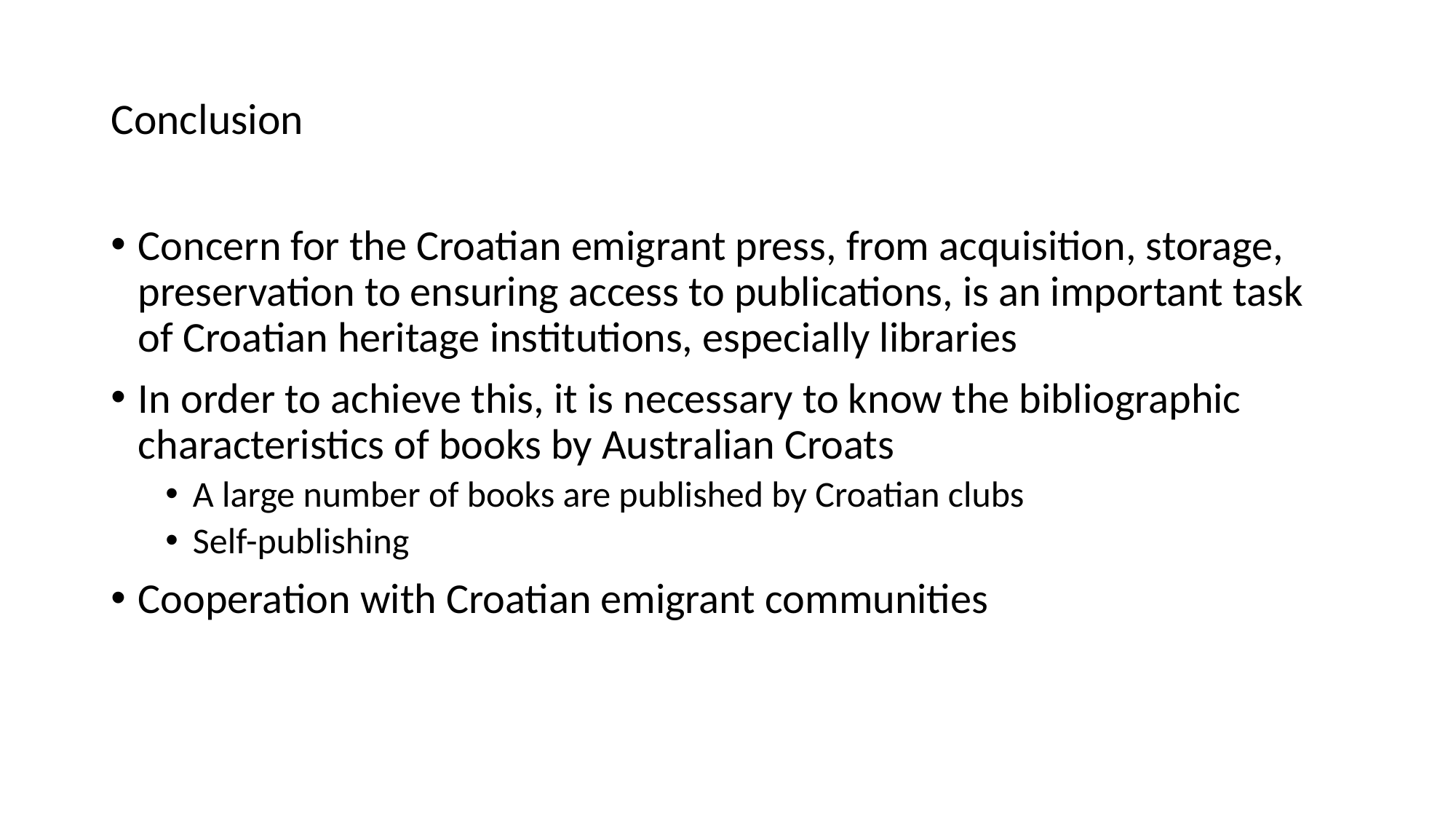

# Conclusion
Concern for the Croatian emigrant press, from acquisition, storage, preservation to ensuring access to publications, is an important task of Croatian heritage institutions, especially libraries
In order to achieve this, it is necessary to know the bibliographic characteristics of books by Australian Croats
A large number of books are published by Croatian clubs
Self-publishing
Cooperation with Croatian emigrant communities